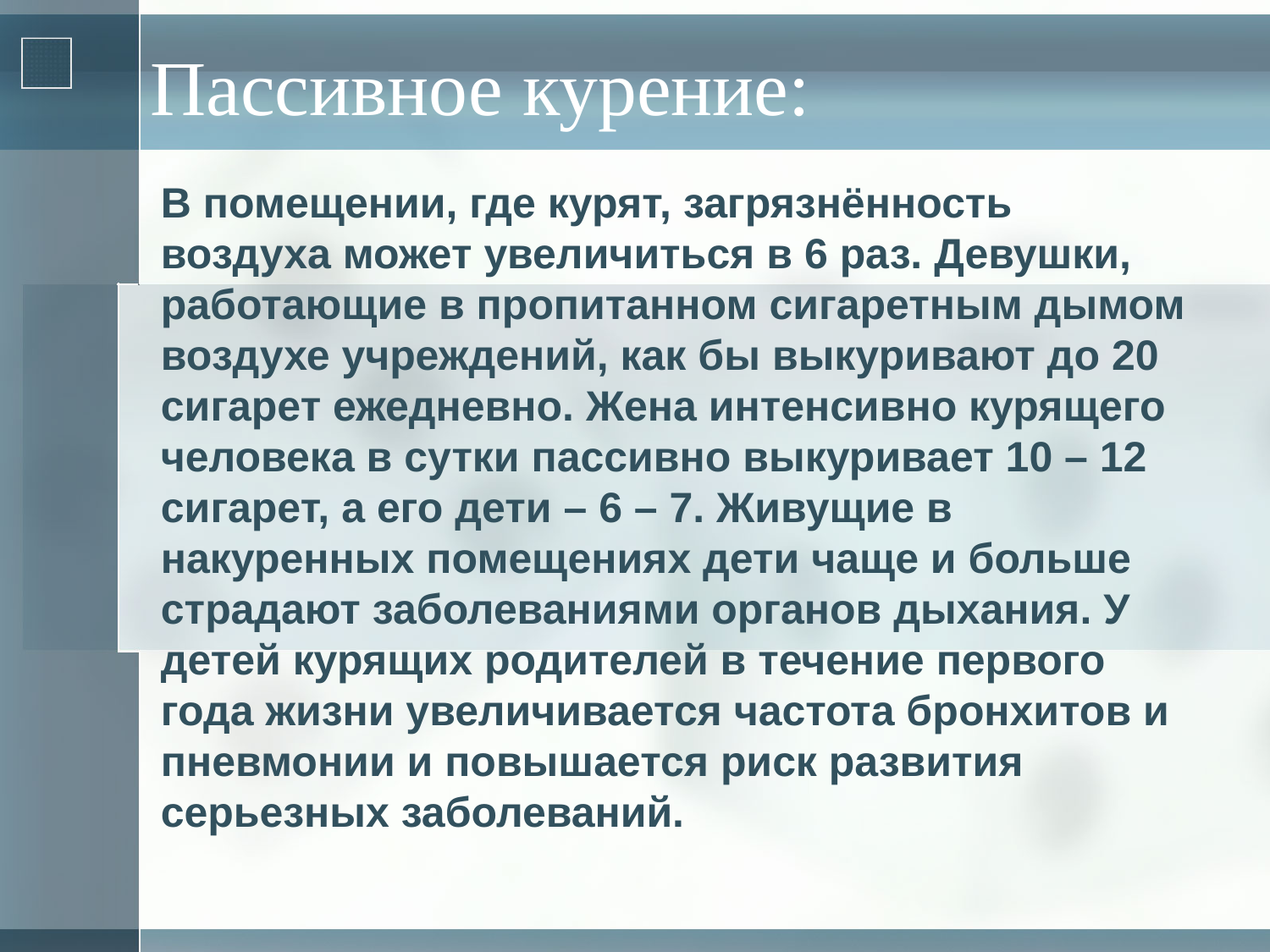

# Пассивное курение:
В помещении, где курят, загрязнённость воздуха может увеличиться в 6 раз. Девушки, работающие в пропитанном сигаретным дымом воздухе учреждений, как бы выкуривают до 20 сигарет ежедневно. Жена интенсивно курящего человека в сутки пассивно выкуривает 10 – 12 сигарет, а его дети – 6 – 7. Живущие в накуренных помещениях дети чаще и больше страдают заболеваниями органов дыхания. У детей курящих родителей в течение первого года жизни увеличивается частота бронхитов и пневмонии и повышается риск развития серьезных заболеваний.